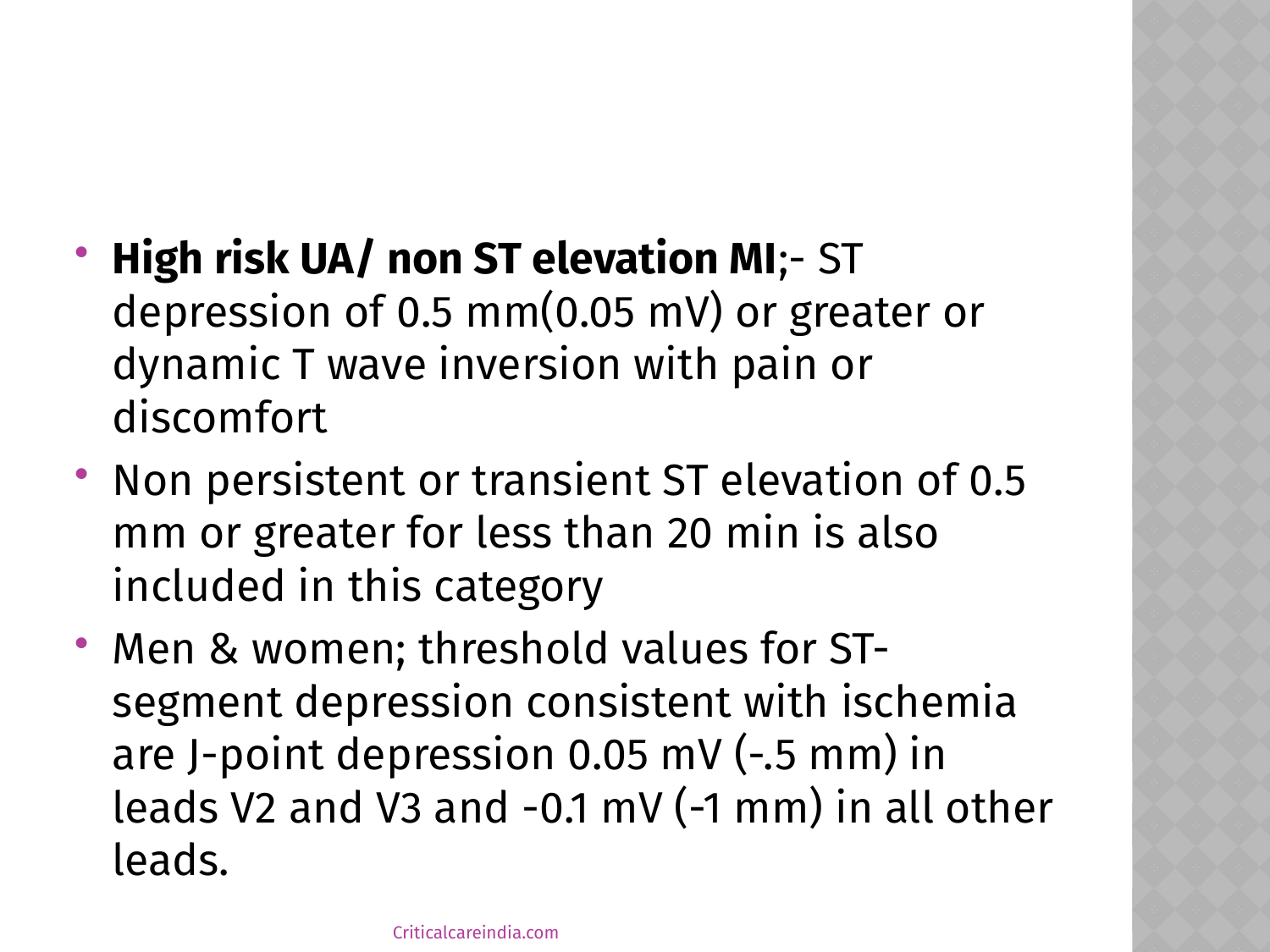

#
High risk UA/ non ST elevation MI;- ST depression of 0.5 mm(0.05 mV) or greater or dynamic T wave inversion with pain or discomfort
Non persistent or transient ST elevation of 0.5 mm or greater for less than 20 min is also included in this category
Men & women; threshold values for ST-segment depression consistent with ischemia are J-point depression 0.05 mV (-.5 mm) in leads V2 and V3 and -0.1 mV (-1 mm) in all other leads.

Criticalcareindia.com